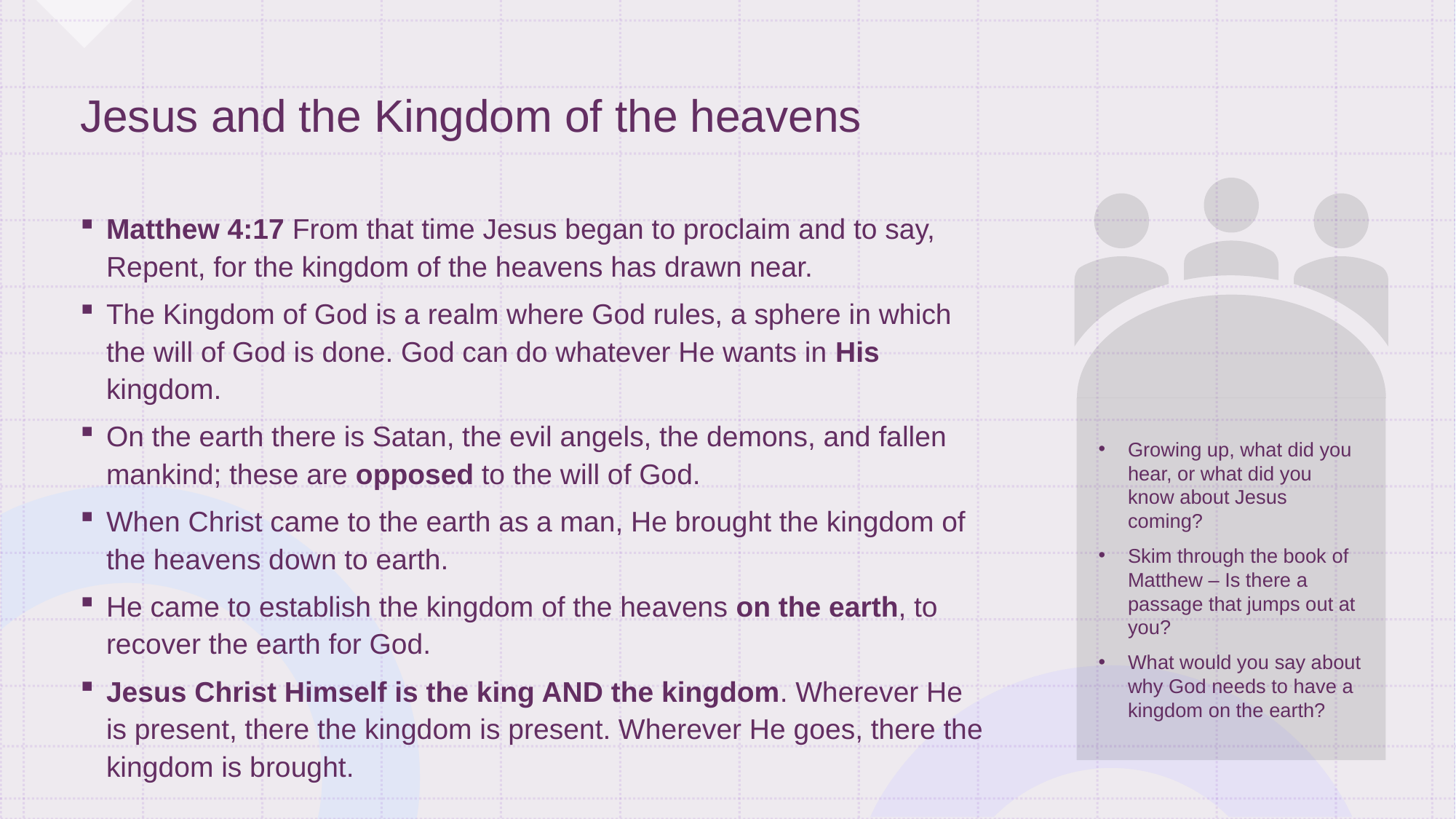

# Jesus and the Kingdom of the heavens

Matthew 4:17 From that time Jesus began to proclaim and to say, Repent, for the kingdom of the heavens has drawn near.
The Kingdom of God is a realm where God rules, a sphere in which the will of God is done. God can do whatever He wants in His kingdom.
On the earth there is Satan, the evil angels, the demons, and fallen mankind; these are opposed to the will of God.
When Christ came to the earth as a man, He brought the kingdom of the heavens down to earth.
He came to establish the kingdom of the heavens on the earth, to recover the earth for God.
Jesus Christ Himself is the king AND the kingdom. Wherever He is present, there the kingdom is present. Wherever He goes, there the kingdom is brought.

Growing up, what did you hear, or what did you know about Jesus coming?
Skim through the book of Matthew – Is there a passage that jumps out at you?
What would you say about why God needs to have a kingdom on the earth?